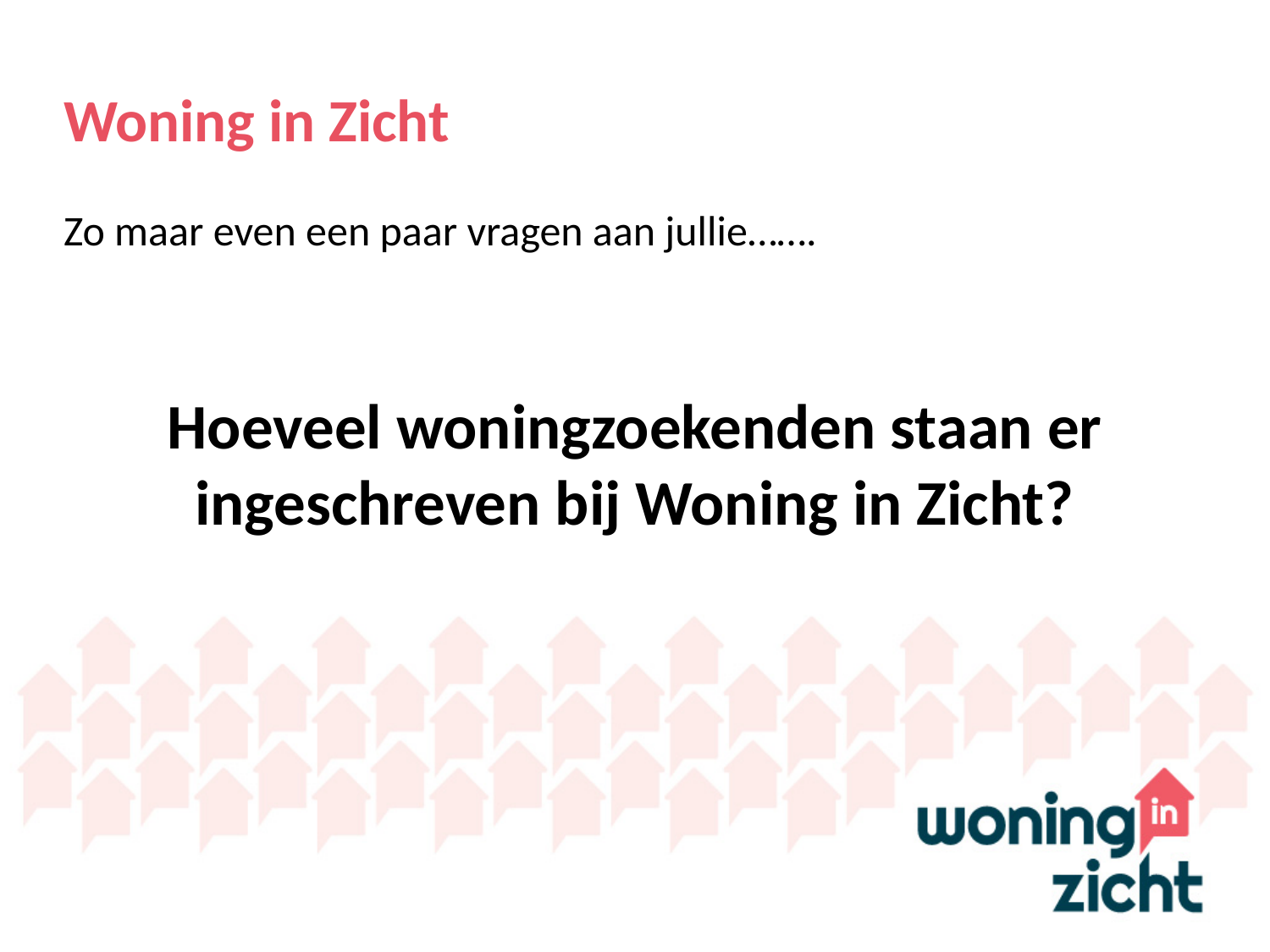

# Woning in Zicht
Zo maar even een paar vragen aan jullie…….

Hoeveel woningzoekenden staan er ingeschreven bij Woning in Zicht?